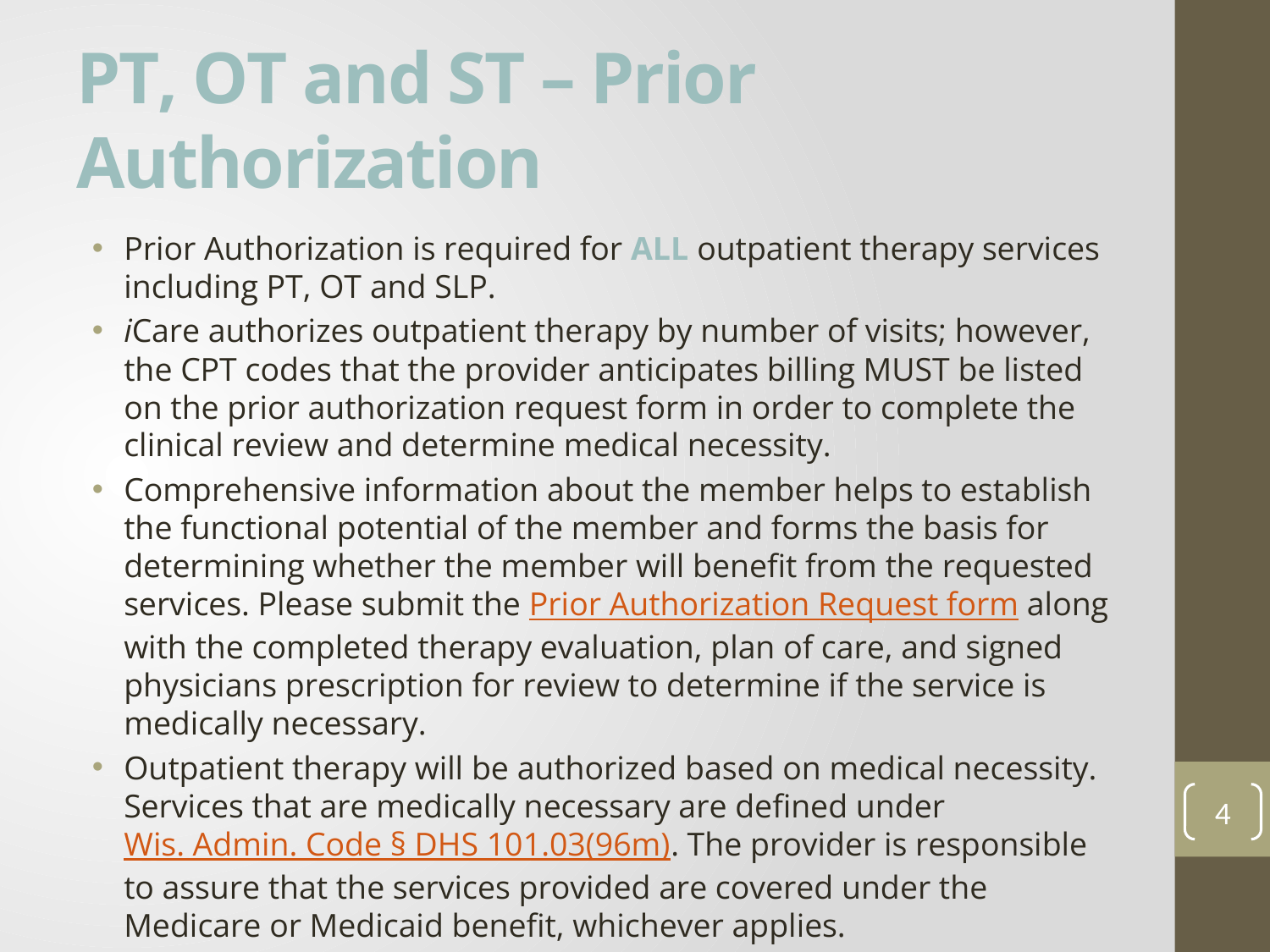

# PT, OT and ST – Prior Authorization
Prior Authorization is required for ALL outpatient therapy services including PT, OT and SLP.
iCare authorizes outpatient therapy by number of visits; however, the CPT codes that the provider anticipates billing MUST be listed on the prior authorization request form in order to complete the clinical review and determine medical necessity.
Comprehensive information about the member helps to establish the functional potential of the member and forms the basis for determining whether the member will benefit from the requested services. Please submit the Prior Authorization Request form along with the completed therapy evaluation, plan of care, and signed physicians prescription for review to determine if the service is medically necessary.
Outpatient therapy will be authorized based on medical necessity. Services that are medically necessary are defined under Wis. Admin. Code § DHS 101.03(96m). The provider is responsible to assure that the services provided are covered under the Medicare or Medicaid benefit, whichever applies.
4